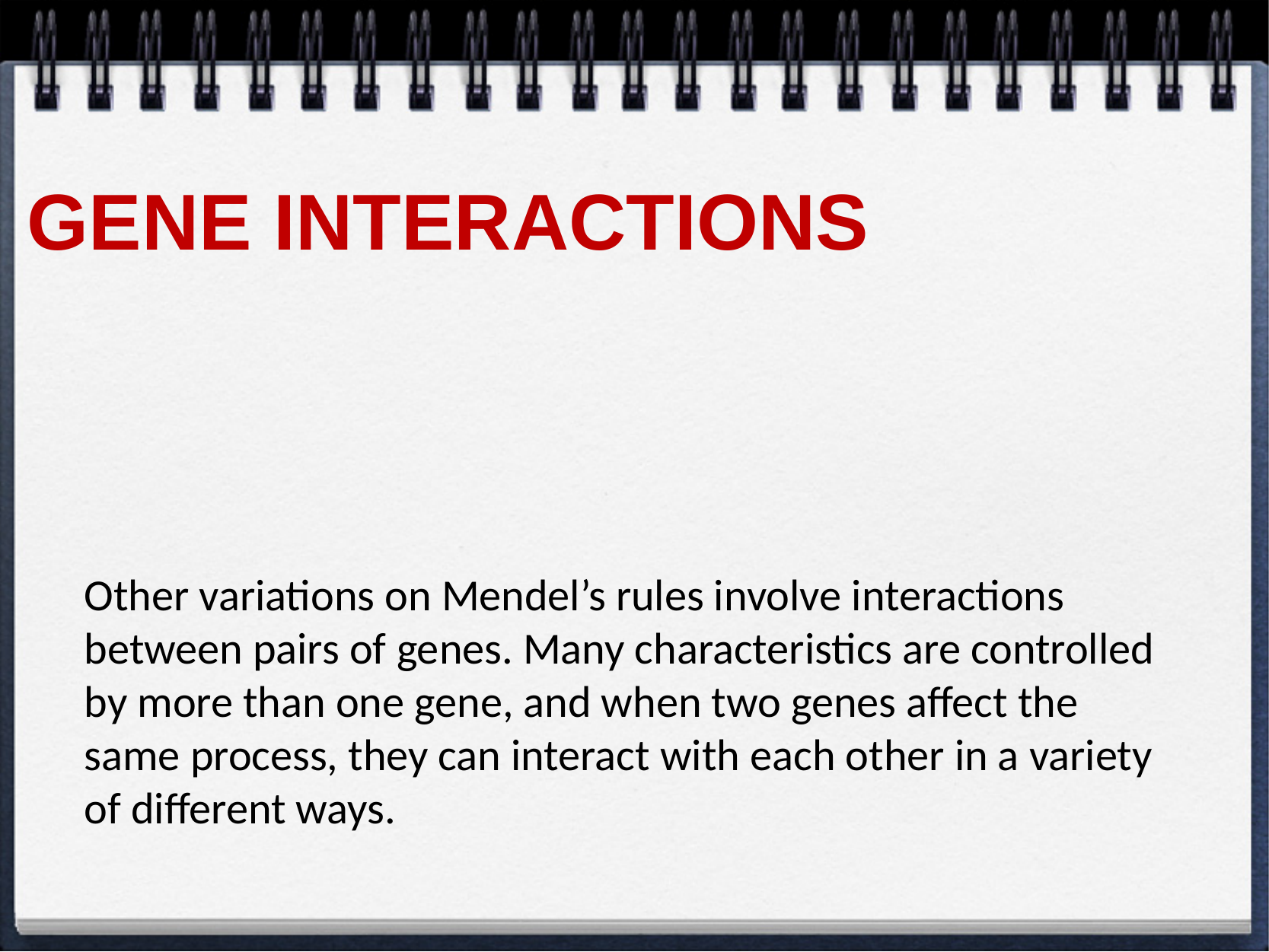

# GENE INTERACTIONS
Other variations on Mendel’s rules involve interactions between pairs of genes. Many characteristics are controlled by more than one gene, and when two genes affect the same process, they can interact with each other in a variety of different ways.